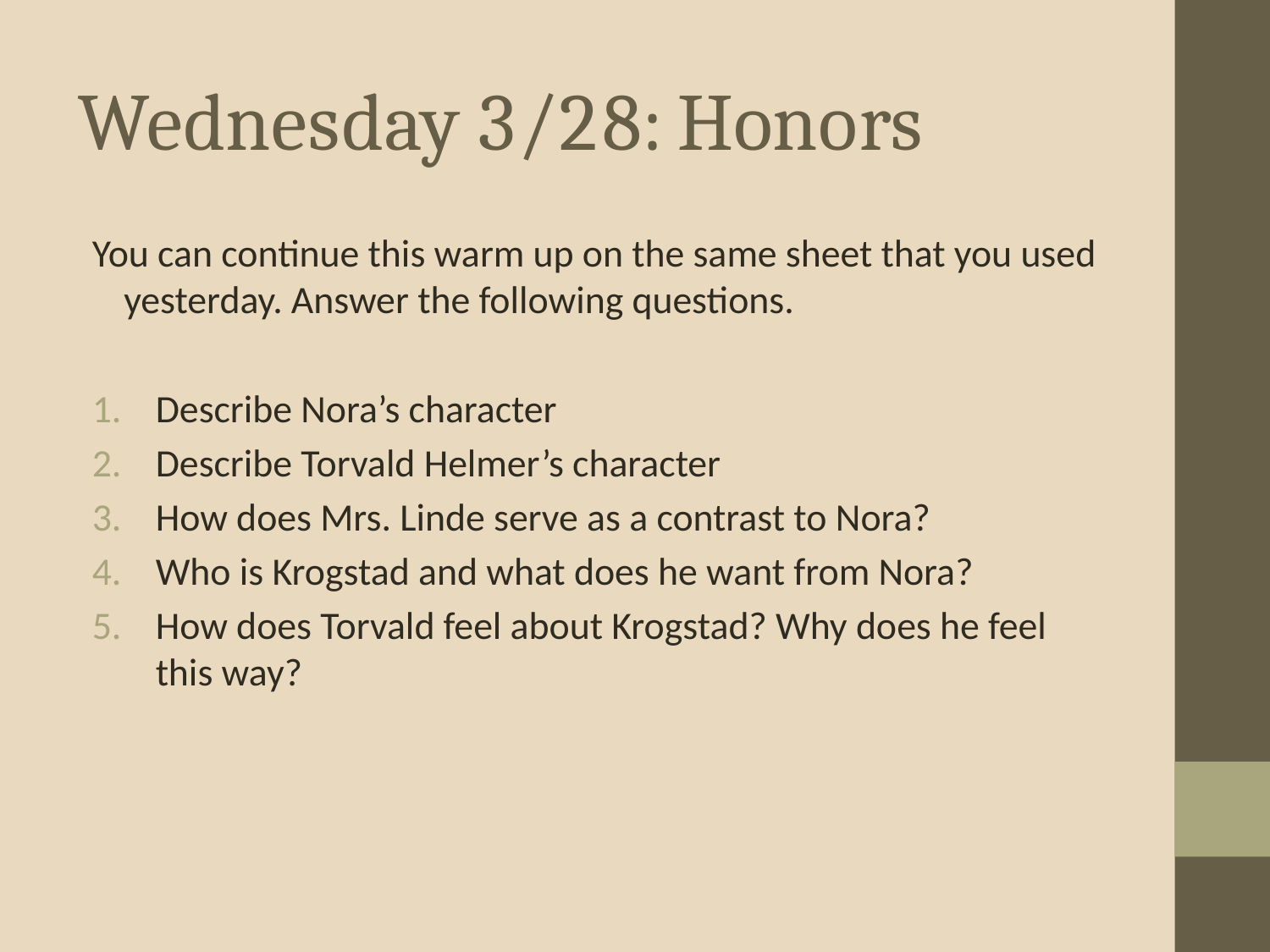

# Wednesday 3/28: Honors
You can continue this warm up on the same sheet that you used yesterday. Answer the following questions.

Describe Nora’s character
Describe Torvald Helmer’s character
How does Mrs. Linde serve as a contrast to Nora?
Who is Krogstad and what does he want from Nora?
How does Torvald feel about Krogstad? Why does he feel this way?